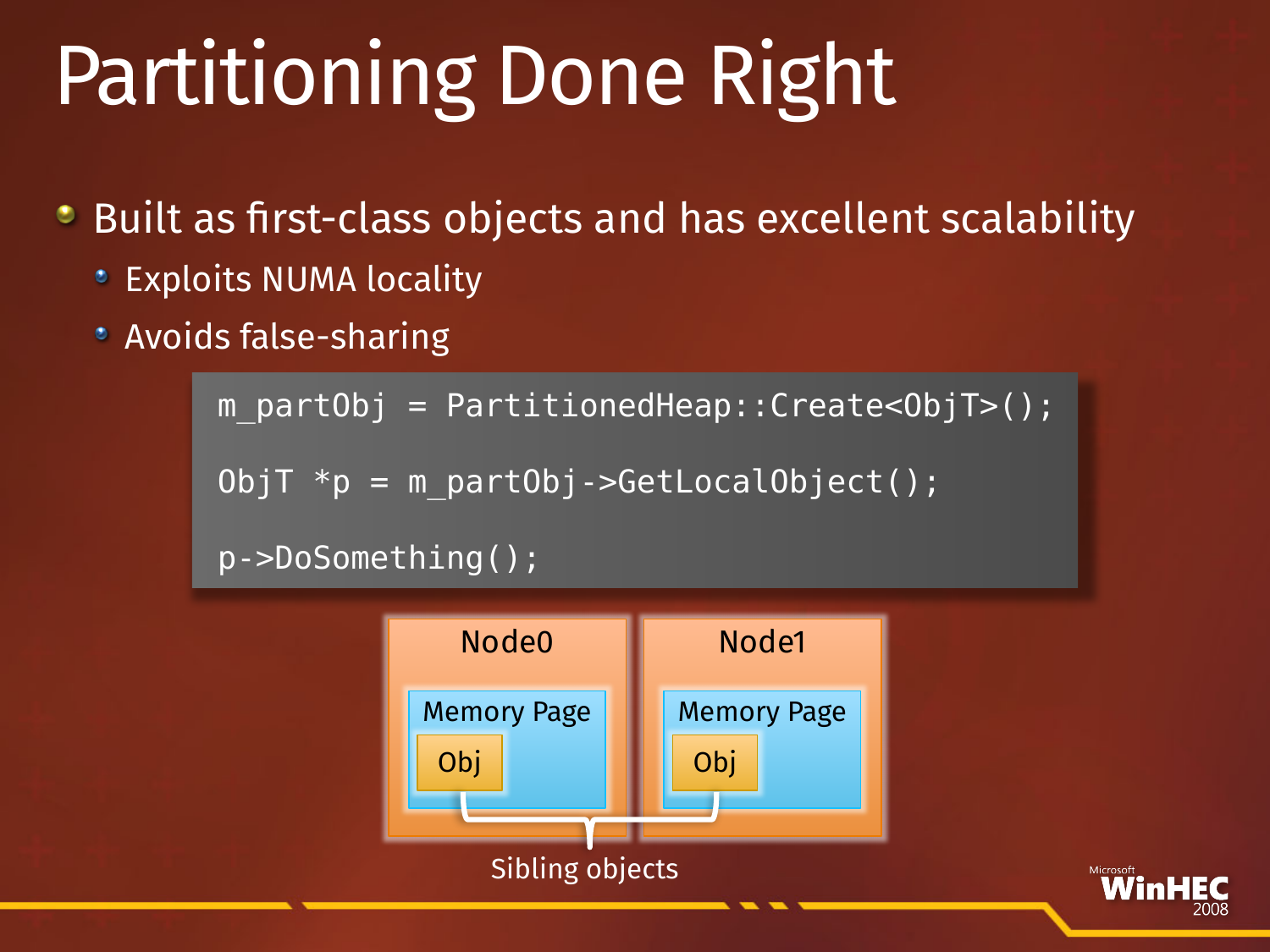

# Partitioning Done Right
Built as first-class objects and has excellent scalability
Exploits NUMA locality
Avoids false-sharing
m_partObj = PartitionedHeap::Create<ObjT>();

ObjT *p = m_partObj->GetLocalObject();

p->DoSomething();
Node0
Memory Page
Obj
Node1
Memory Page
Obj

Sibling objects